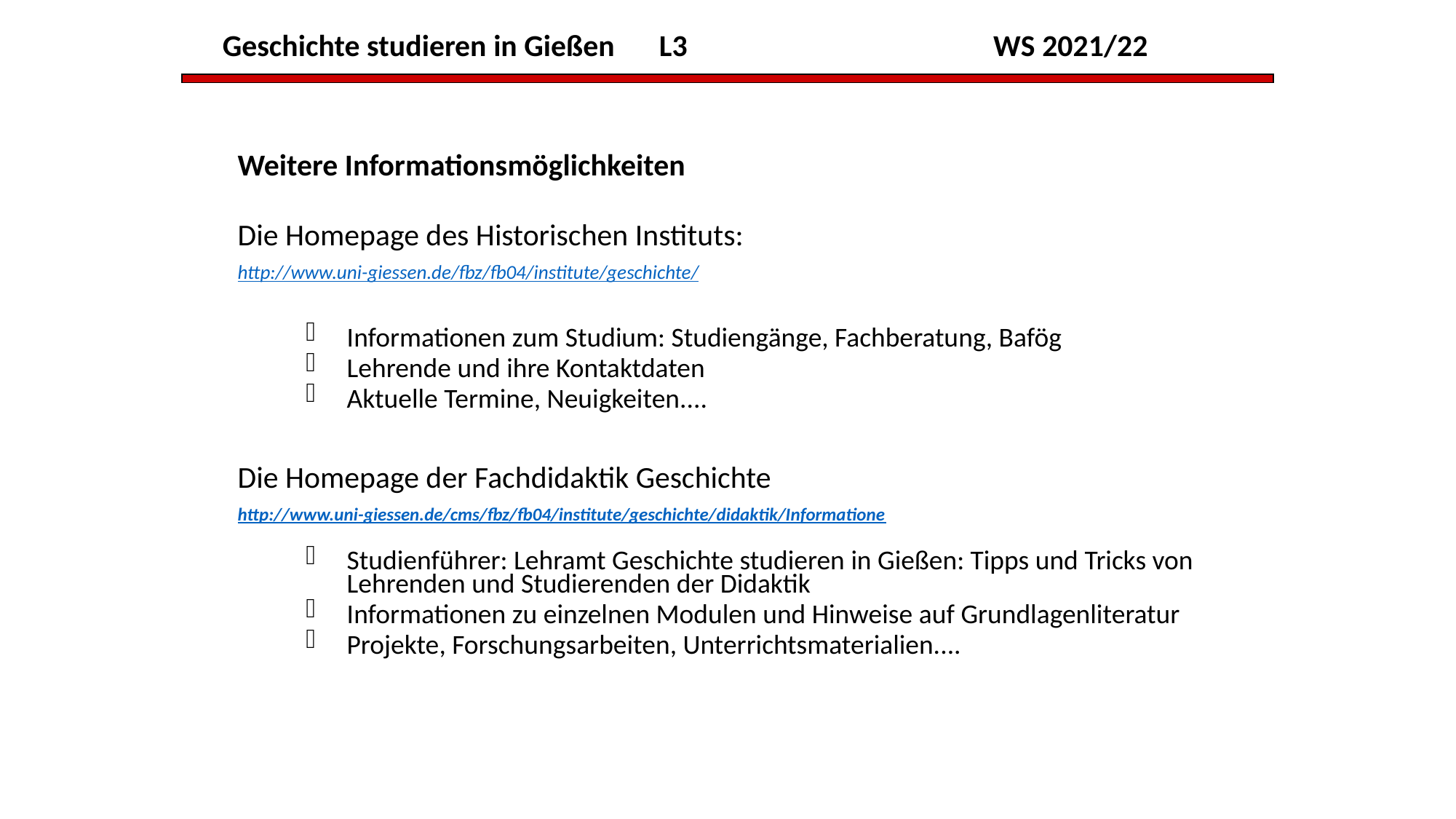

Geschichte studieren in Gießen 	L3	      		 WS 2021/22

# Weitere Informationsmöglichkeiten
Die Homepage des Historischen Instituts:
http://www.uni-giessen.de/fbz/fb04/institute/geschichte/

Informationen zum Studium: Studiengänge, Fachberatung, Bafög
Lehrende und ihre Kontaktdaten
Aktuelle Termine, Neuigkeiten....

Die Homepage der Fachdidaktik Geschichte
http://www.uni-giessen.de/cms/fbz/fb04/institute/geschichte/didaktik/Informatione

Studienführer: Lehramt Geschichte studieren in Gießen: Tipps und Tricks von Lehrenden und Studierenden der Didaktik
Informationen zu einzelnen Modulen und Hinweise auf Grundlagenliteratur
Projekte, Forschungsarbeiten, Unterrichtsmaterialien....